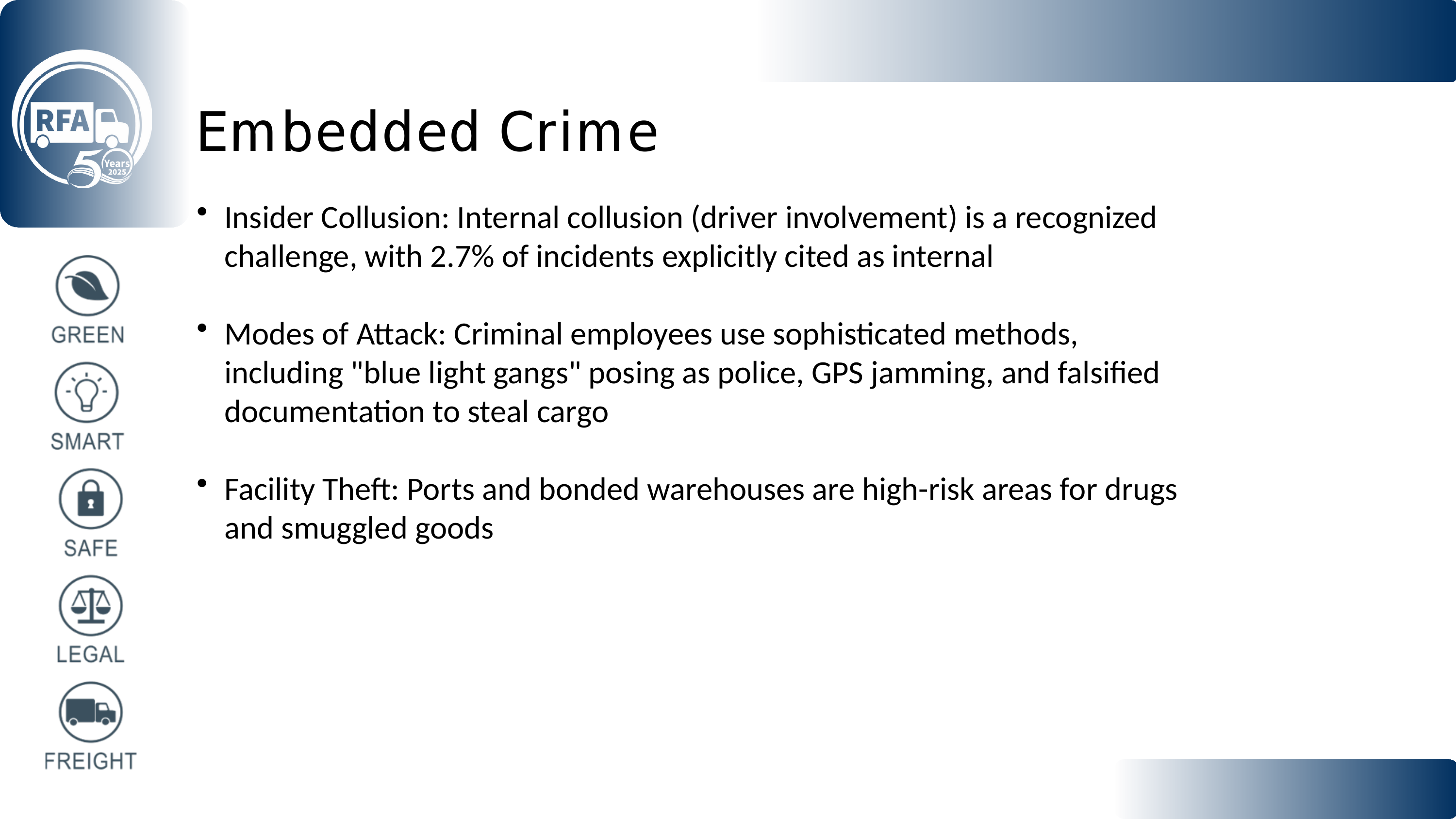

Embedded Crime

Insider Collusion: Internal collusion (driver involvement) is a recognized challenge, with 2.7% of incidents explicitly cited as internal

Modes of Attack: Criminal employees use sophisticated methods, including "blue light gangs" posing as police, GPS jamming, and falsified documentation to steal cargo

Facility Theft: Ports and bonded warehouses are high-risk areas for drugs and smuggled goods